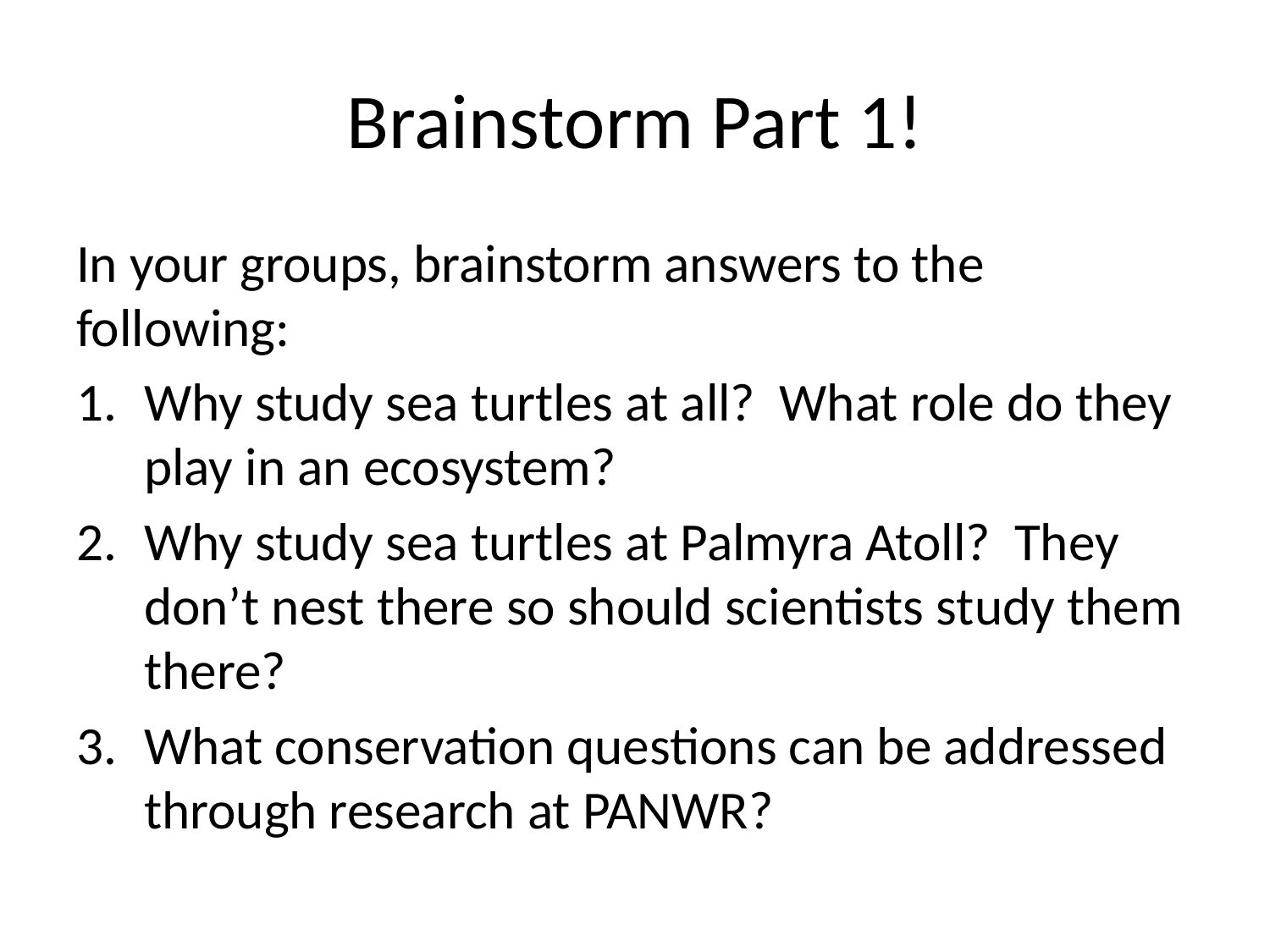

# Brainstorm Part 1!
In your groups, brainstorm answers to the following:
Why study sea turtles at all?  What role do they play in an ecosystem?
Why study sea turtles at Palmyra Atoll?  They don’t nest there so should scientists study them there?
What conservation questions can be addressed through research at PANWR?